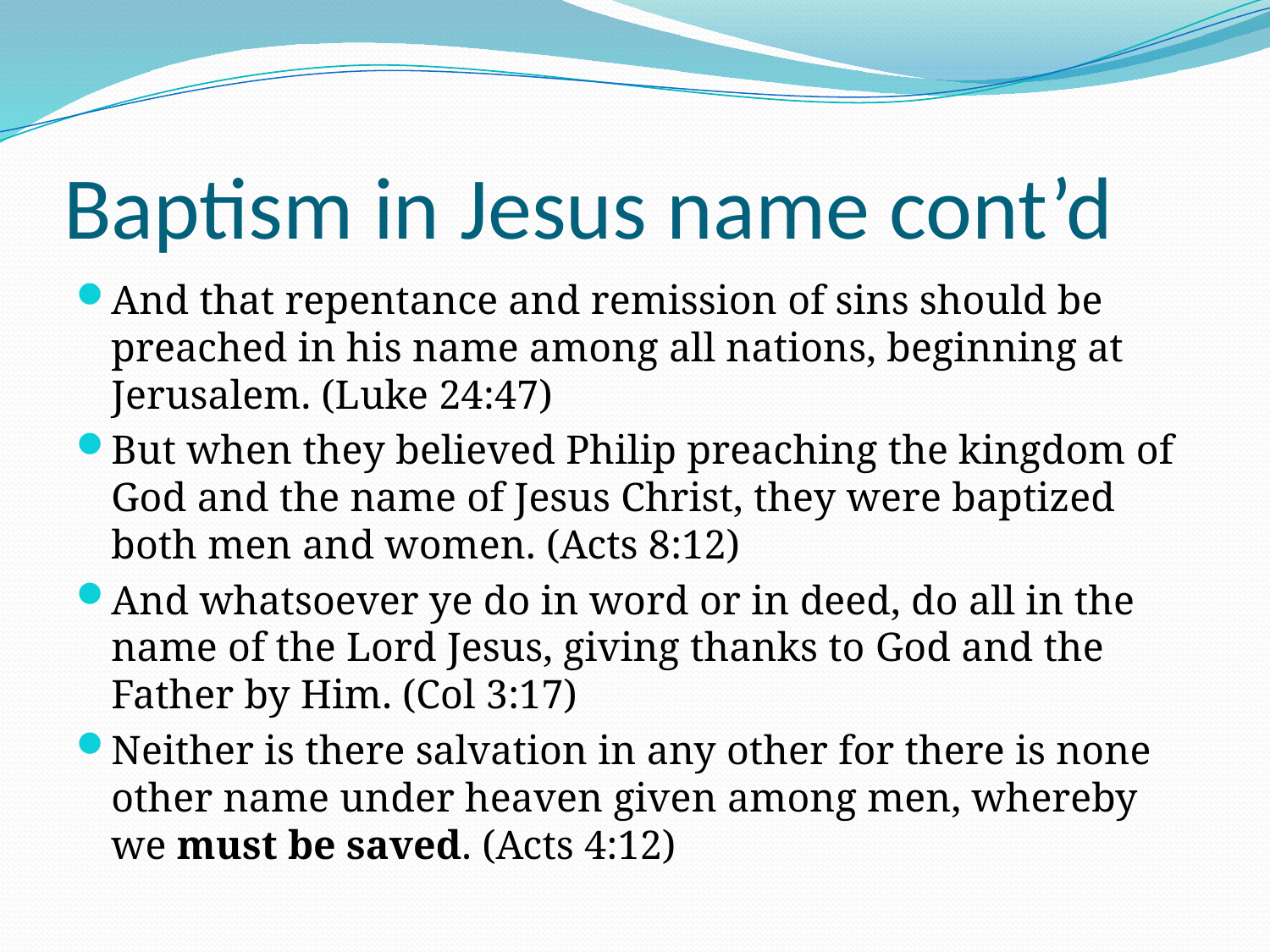

# Baptism in Jesus name cont’d
And that repentance and remission of sins should be preached in his name among all nations, beginning at Jerusalem. (Luke 24:47)
But when they believed Philip preaching the kingdom of God and the name of Jesus Christ, they were baptized both men and women. (Acts 8:12)
And whatsoever ye do in word or in deed, do all in the name of the Lord Jesus, giving thanks to God and the Father by Him. (Col 3:17)
Neither is there salvation in any other for there is none other name under heaven given among men, whereby we must be saved. (Acts 4:12)